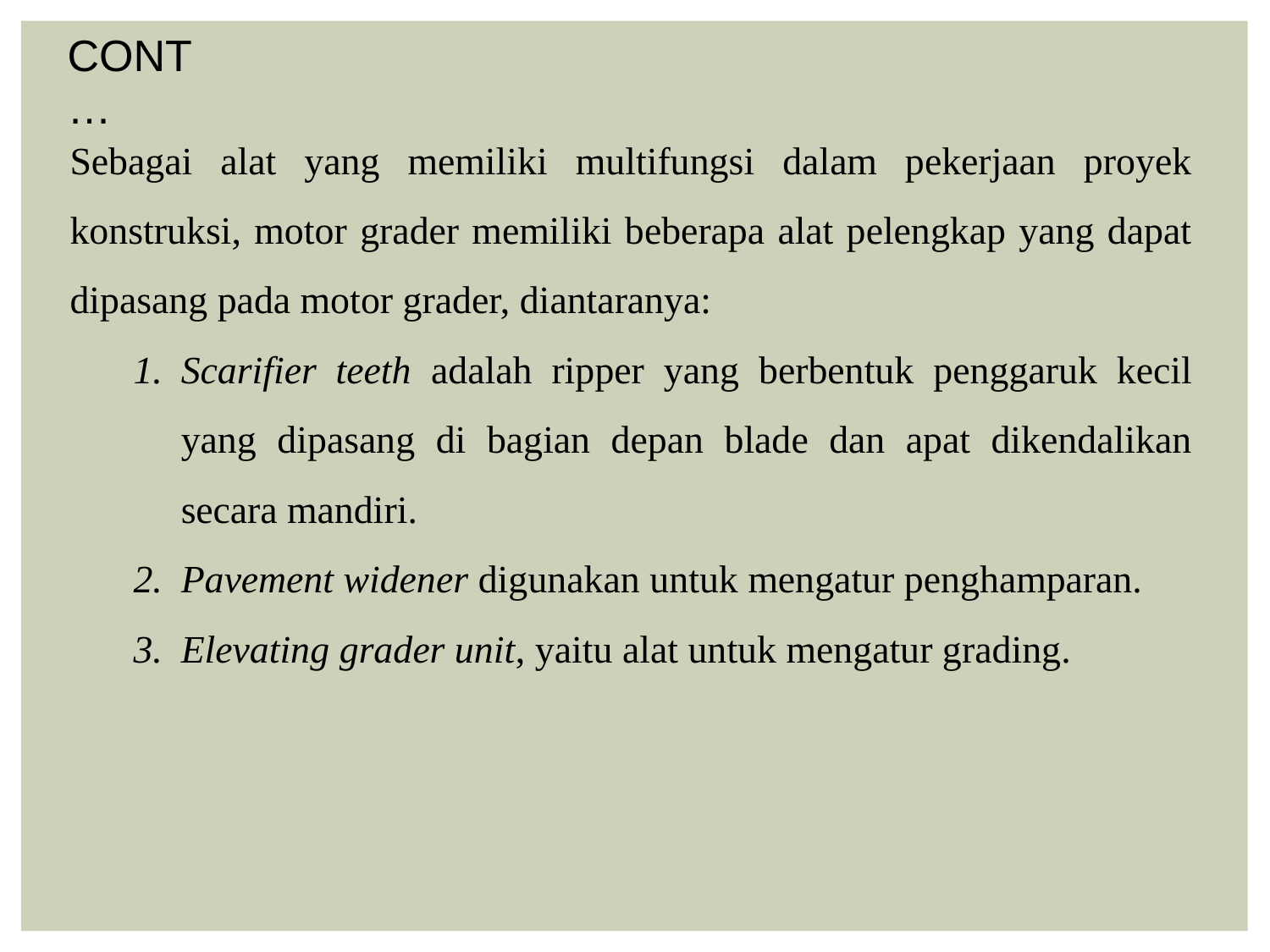

CONT…
Sebagai alat yang memiliki multifungsi dalam pekerjaan proyek konstruksi, motor grader memiliki beberapa alat pelengkap yang dapat dipasang pada motor grader, diantaranya:
Scarifier teeth adalah ripper yang berbentuk penggaruk kecil yang dipasang di bagian depan blade dan apat dikendalikan secara mandiri.
Pavement widener digunakan untuk mengatur penghamparan.
Elevating grader unit, yaitu alat untuk mengatur grading.